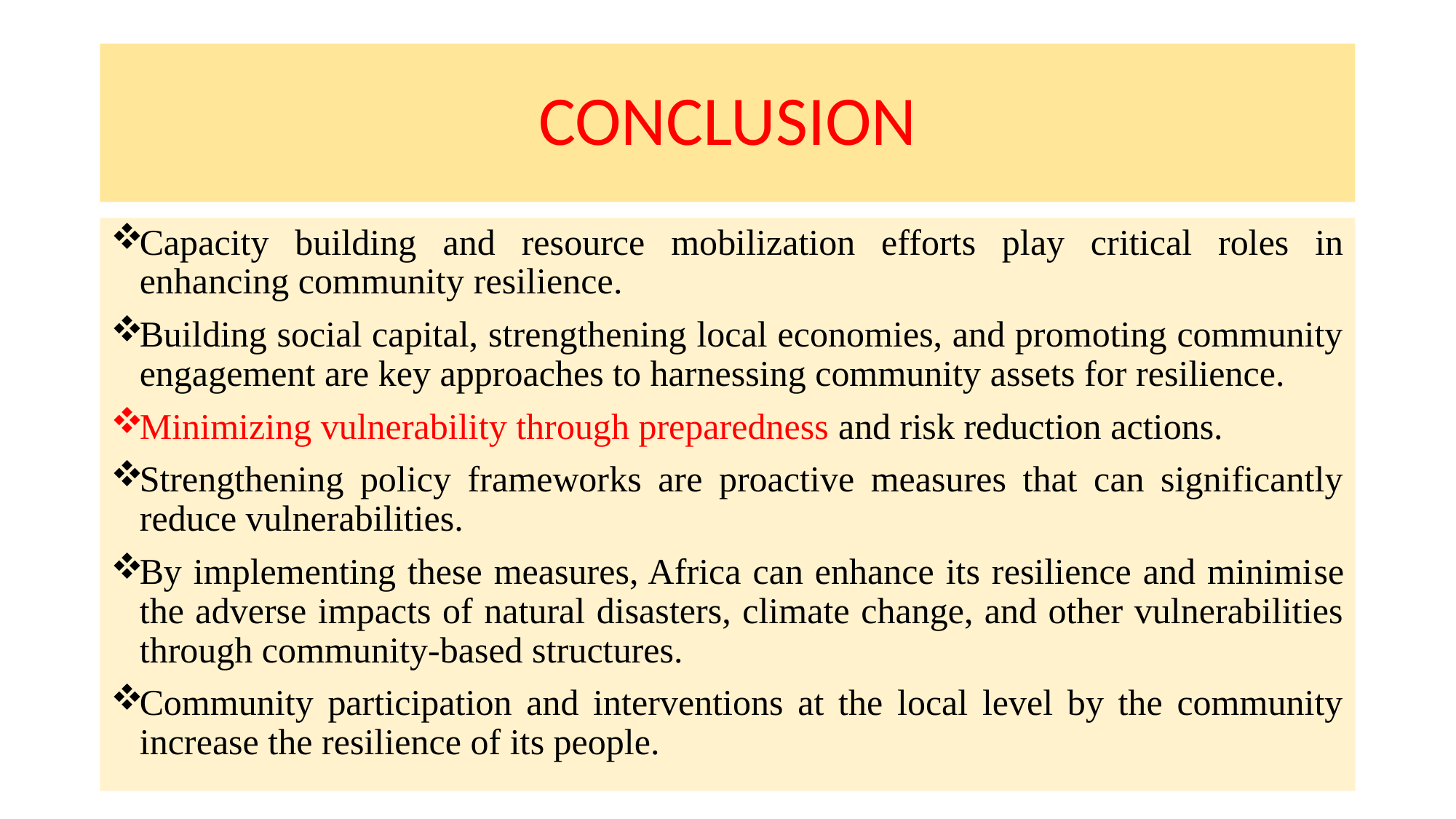

# CONCLUSION
Capacity building and resource mobilization efforts play critical roles in enhancing community resilience.
Building social capital, strengthening local economies, and promoting community engagement are key approaches to harnessing community assets for resilience.
Minimizing vulnerability through preparedness and risk reduction actions.
Strengthening policy frameworks are proactive measures that can significantly reduce vulnerabilities.
By implementing these measures, Africa can enhance its resilience and minimise the adverse impacts of natural disasters, climate change, and other vulnerabilities through community-based structures.
Community participation and interventions at the local level by the community increase the resilience of its people.